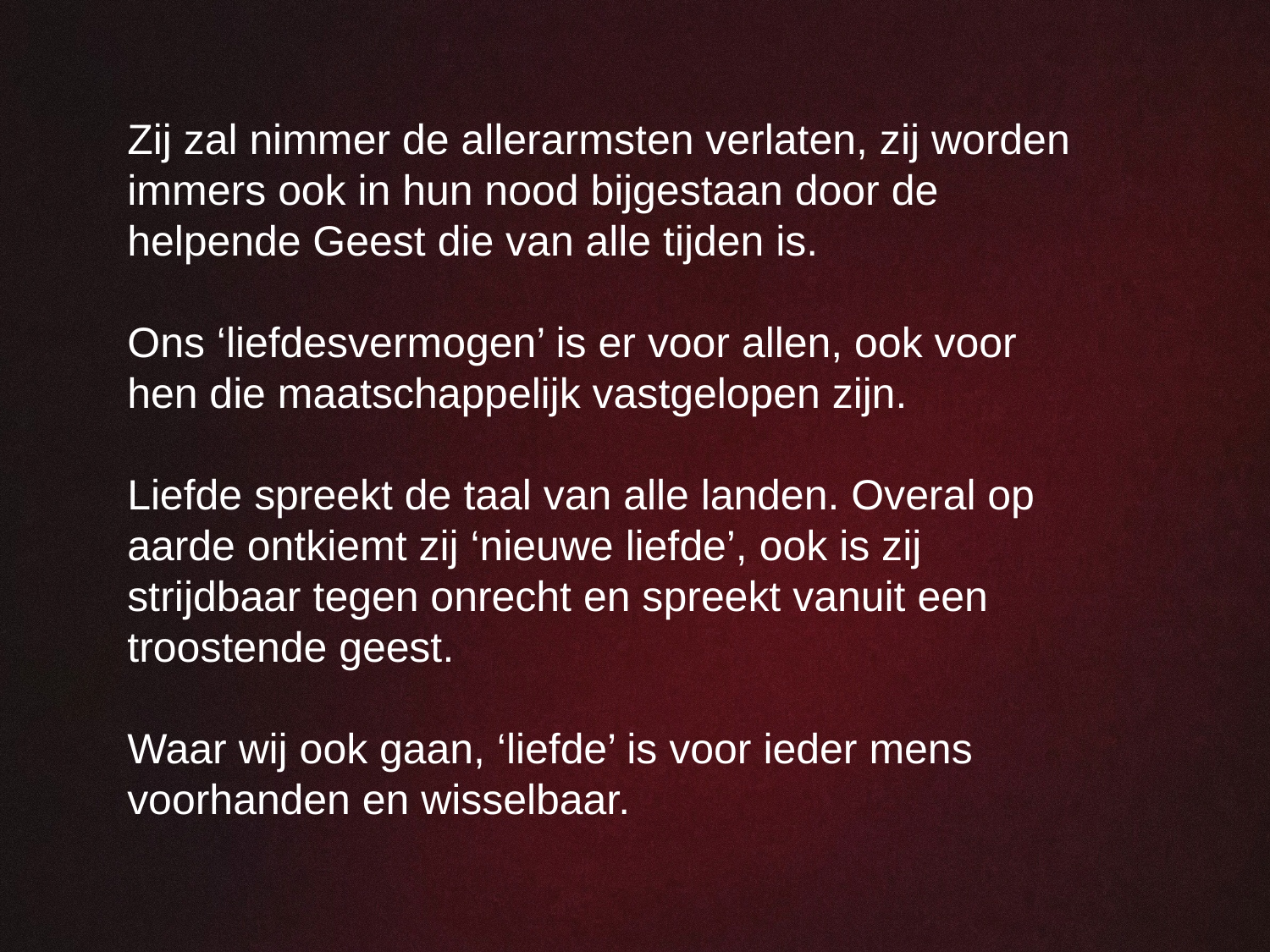

Zij zal nimmer de allerarmsten verlaten, zij worden immers ook in hun nood bijgestaan door de helpende Geest die van alle tijden is.

Ons ‘liefdesvermogen’ is er voor allen, ook voor hen die maatschappelijk vastgelopen zijn.

Liefde spreekt de taal van alle landen. Overal op aarde ontkiemt zij ‘nieuwe liefde’, ook is zij strijdbaar tegen onrecht en spreekt vanuit een troostende geest.

Waar wij ook gaan, ‘liefde’ is voor ieder mens voorhanden en wisselbaar.